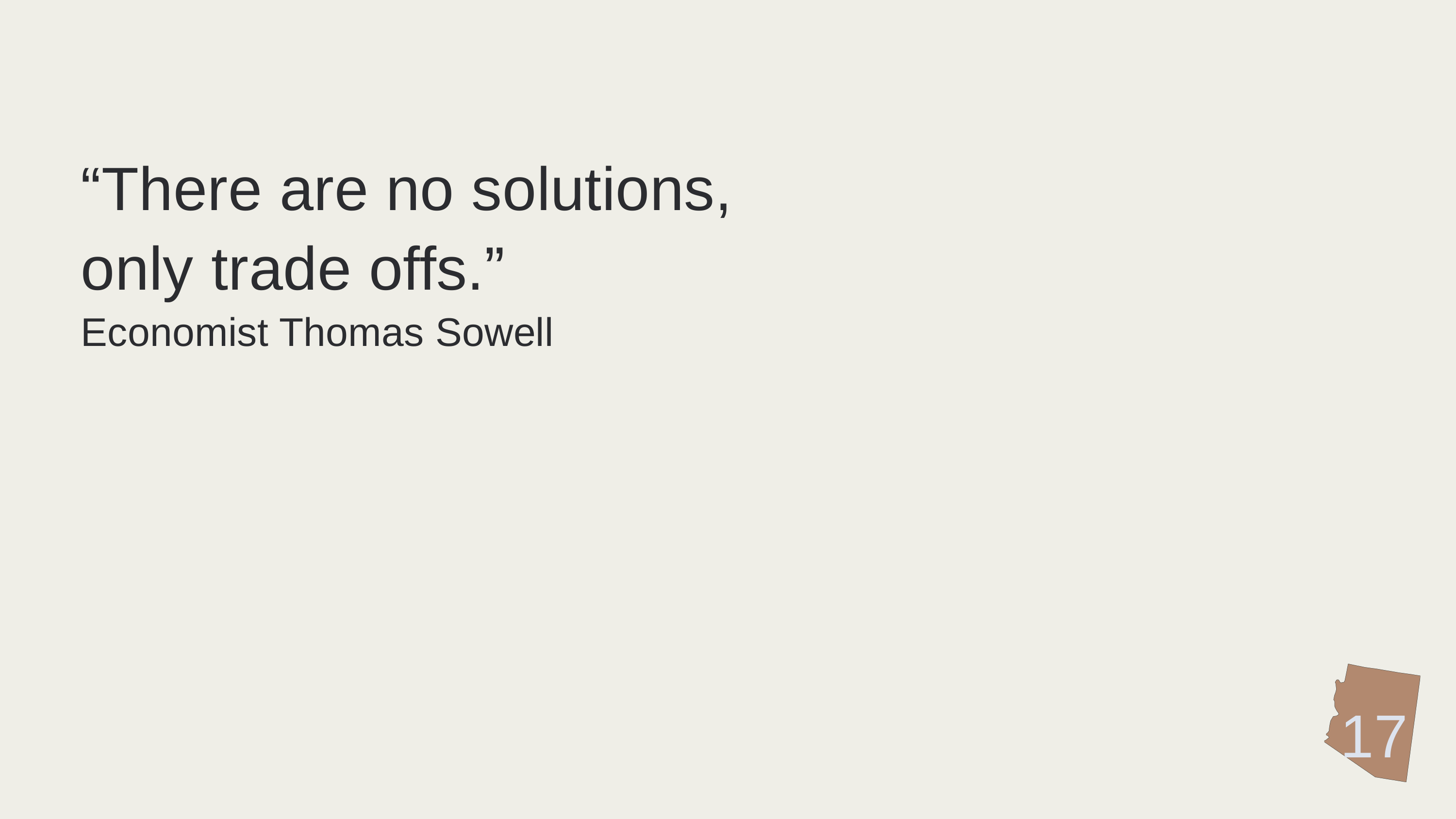

“There are no solutions, only trade offs.”
Economist Thomas Sowell

17